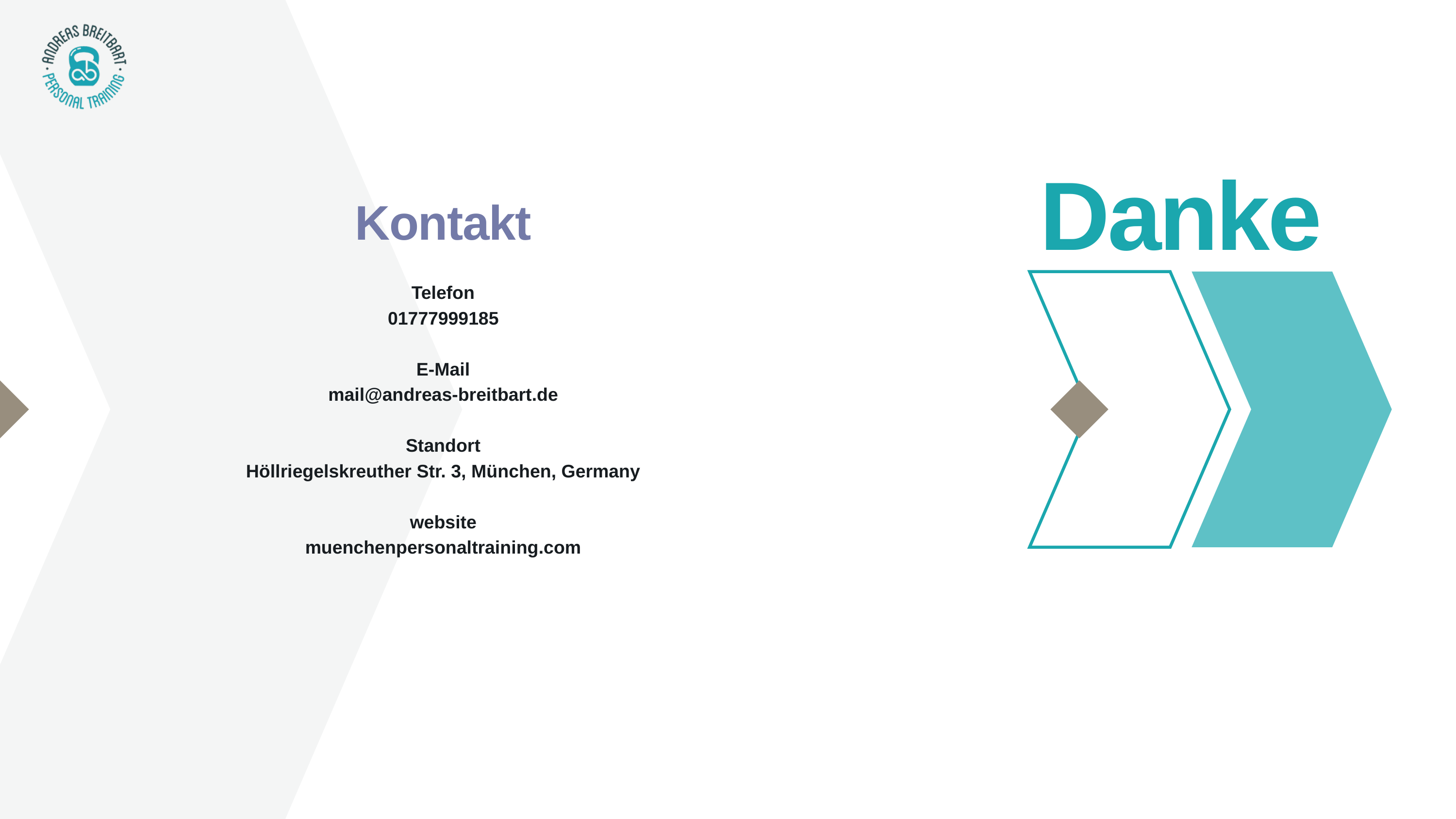

Danke
Kontakt

Telefon
01777999185

E-Mail
mail@andreas-breitbart.de

Standort
Höllriegelskreuther Str. 3, München, Germany

website
muenchenpersonaltraining.com